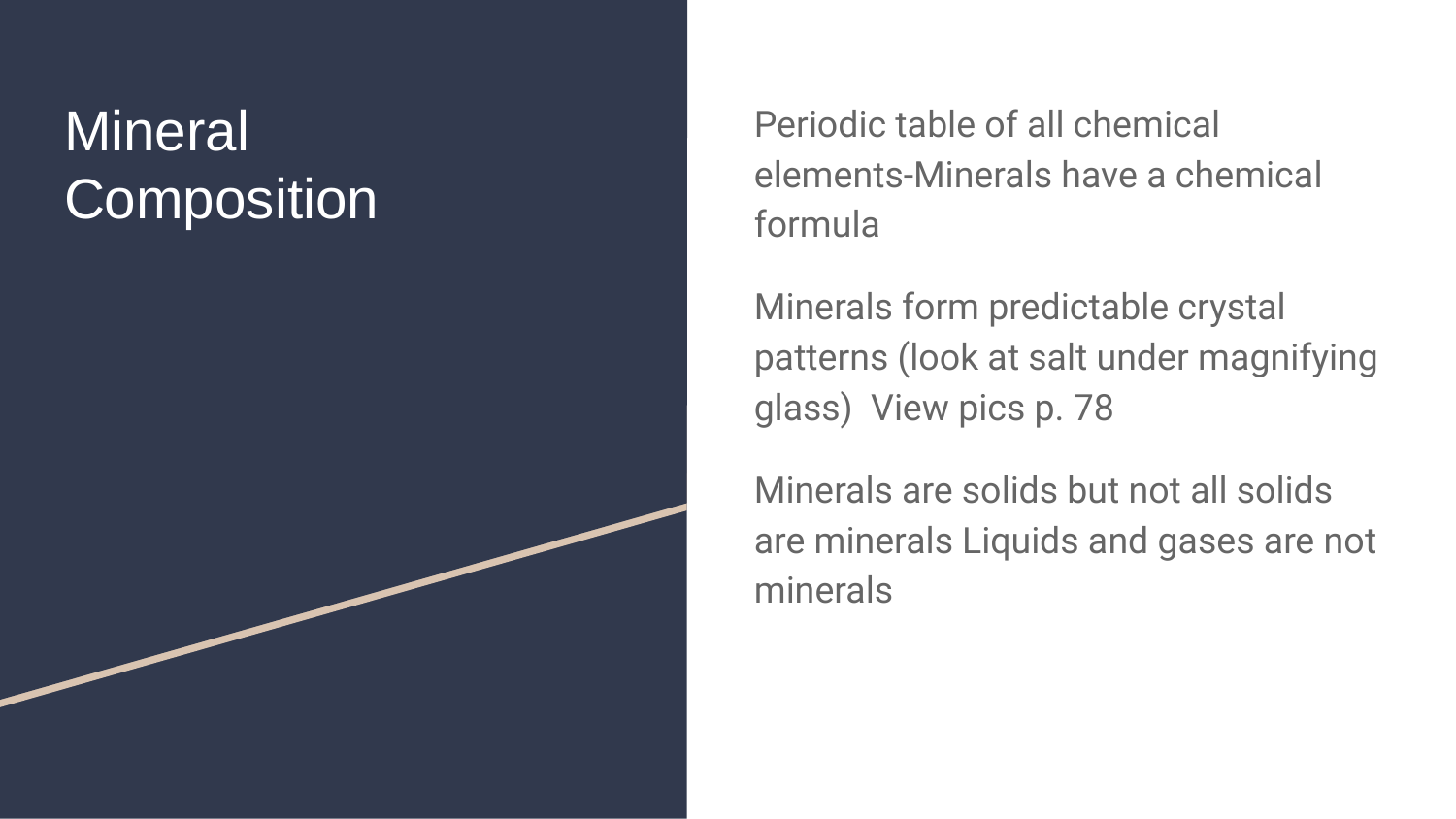

# Mineral
Composition
Periodic table of all chemical elements-Minerals have a chemical formula
Minerals form predictable crystal patterns (look at salt under magnifying glass)  View pics p. 78
Minerals are solids but not all solids are minerals Liquids and gases are not minerals